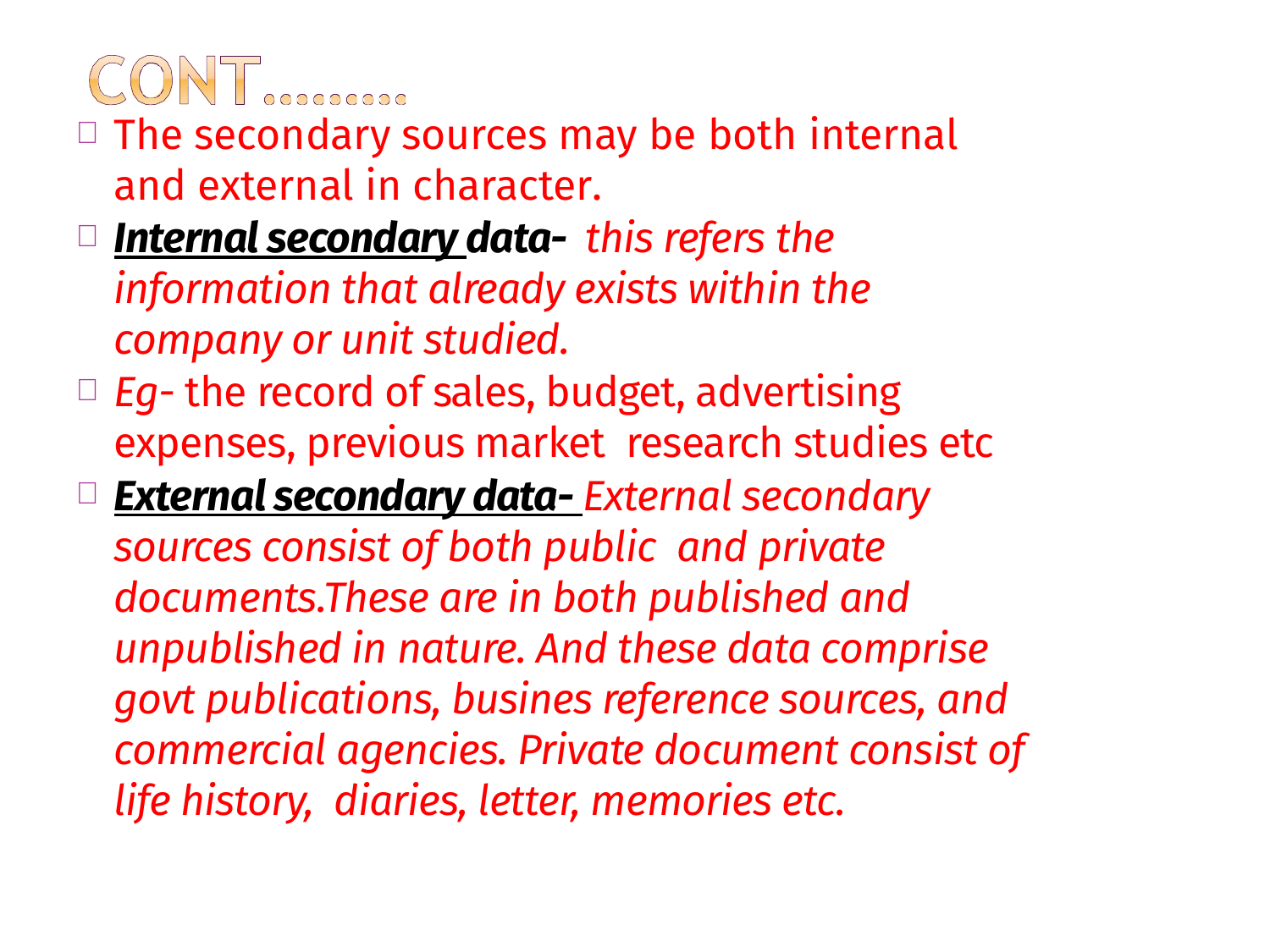

The secondary sources may be both internal and external in character.
Internal secondary data-  this refers the information that already exists within the company or unit studied.
Eg- the record of sales, budget, advertising expenses, previous market  research studies etc
External secondary data- External secondary sources consist of both public  and private documents.These are in both published and unpublished in nature. And these data comprise  govt publications, busines reference sources, and commercial agencies. Private document consist of life history,  diaries, letter, memories etc.